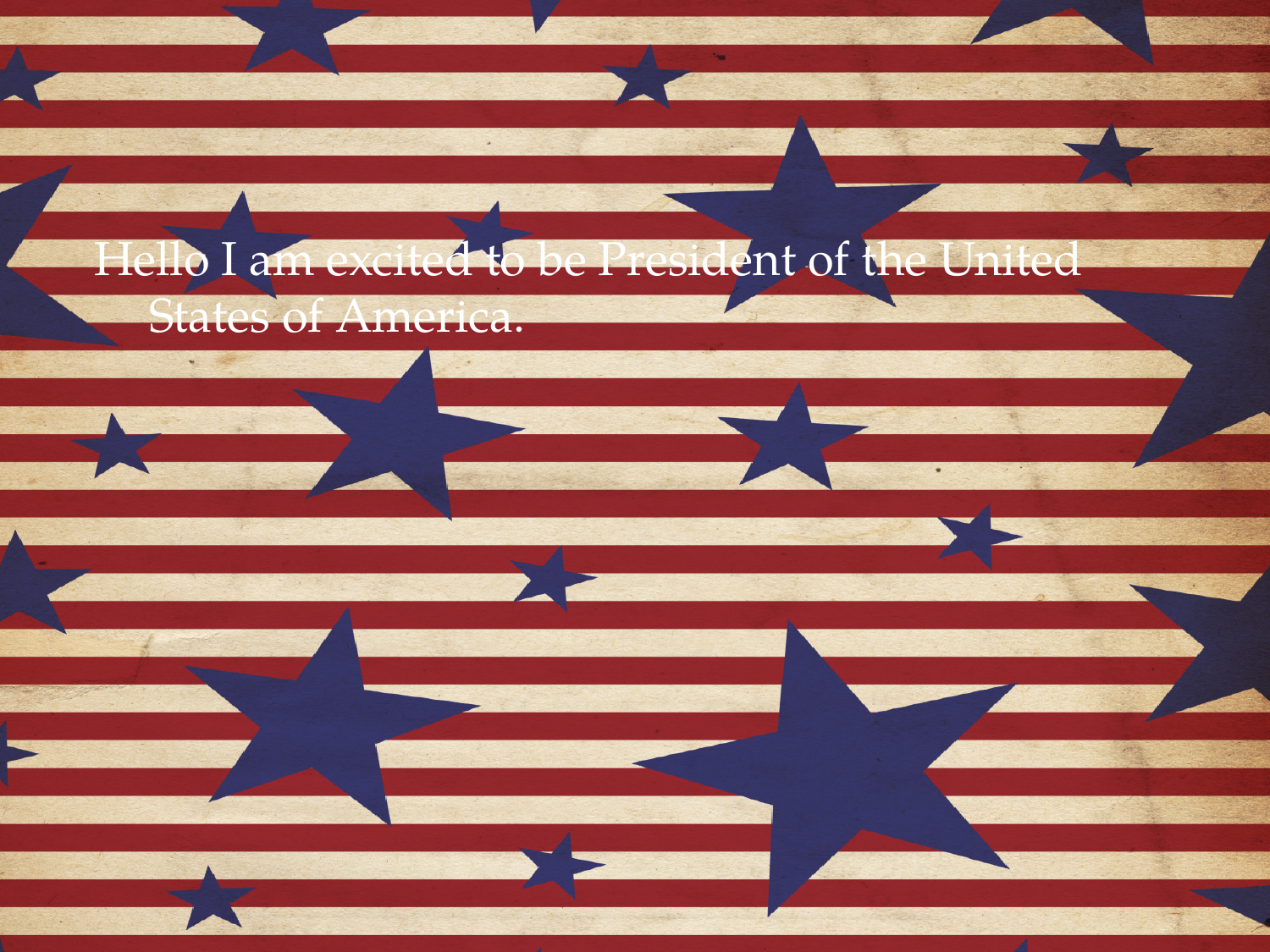

Hello I am excited to be President of the United States of America.